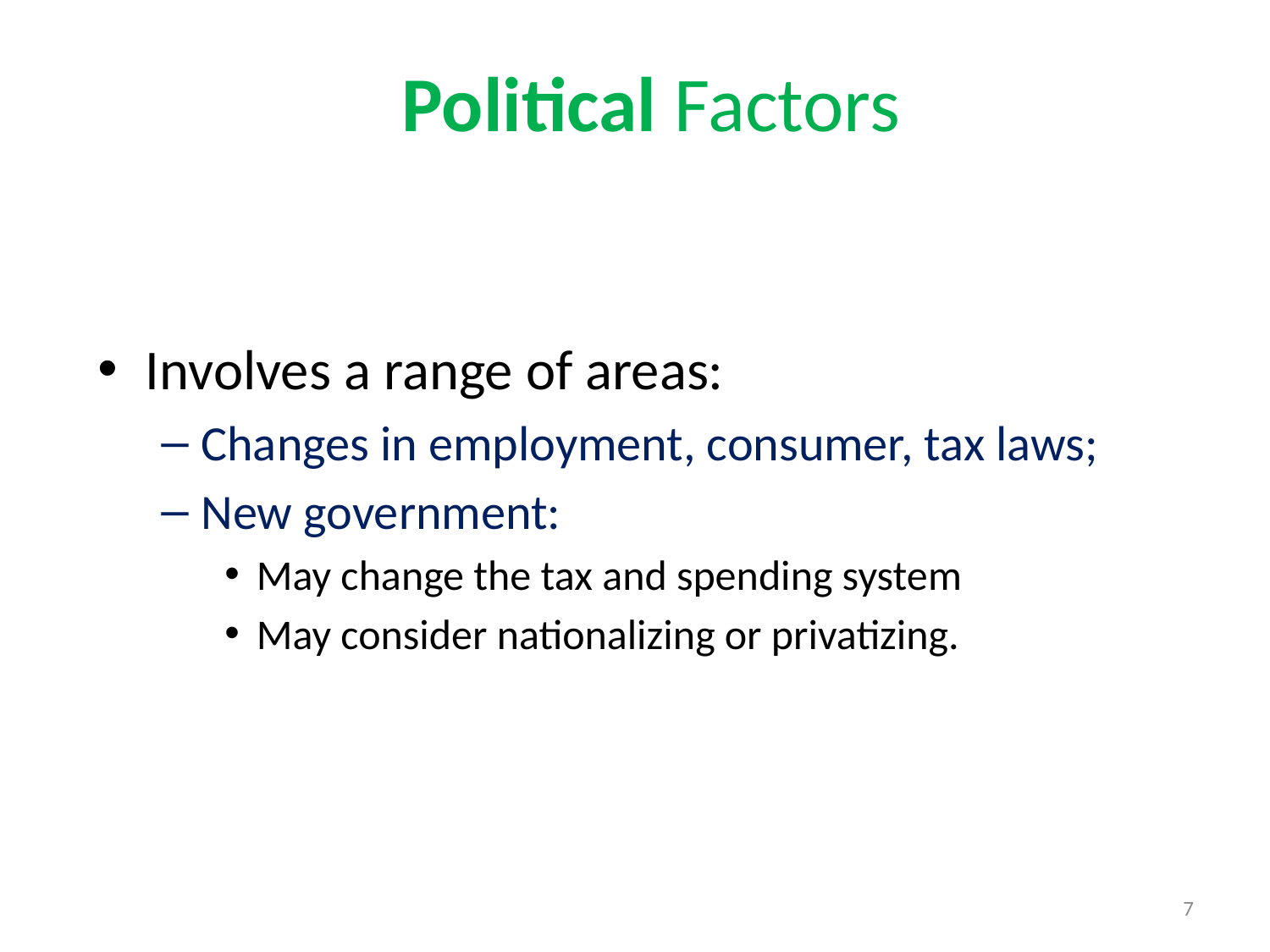

# Political Factors
Involves a range of areas:
Changes in employment, consumer, tax laws;
New government:
May change the tax and spending system
May consider nationalizing or privatizing.
7